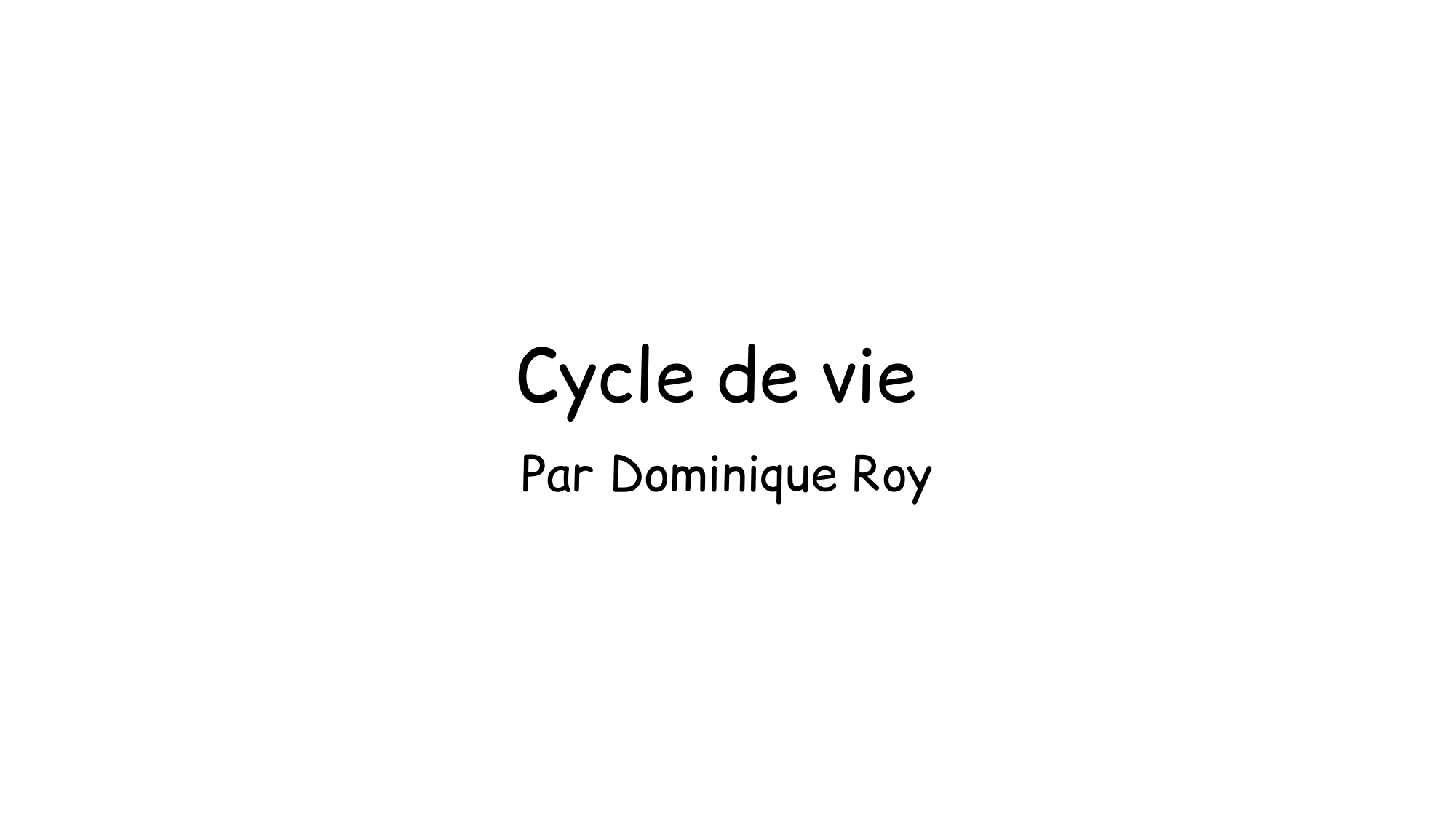

# Cycle de vie
Par Dominique Roy